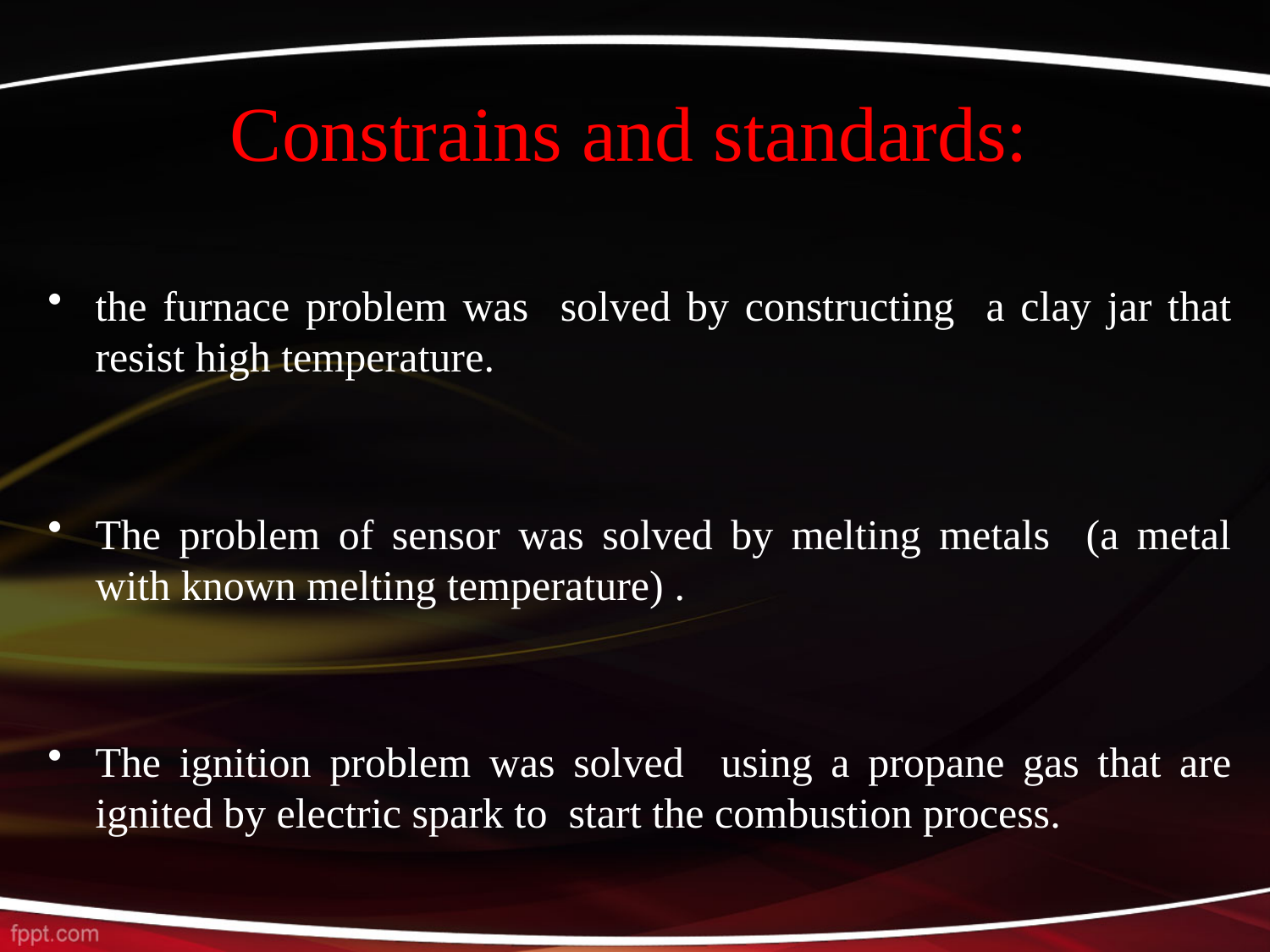

# Constrains and standards:
the furnace problem was  solved by constructing  a clay jar that resist high temperature.

The problem of sensor was solved by melting metals  (a metal with known melting temperature) .

The ignition problem was solved  using a propane gas that are ignited by electric spark to  start the combustion process.